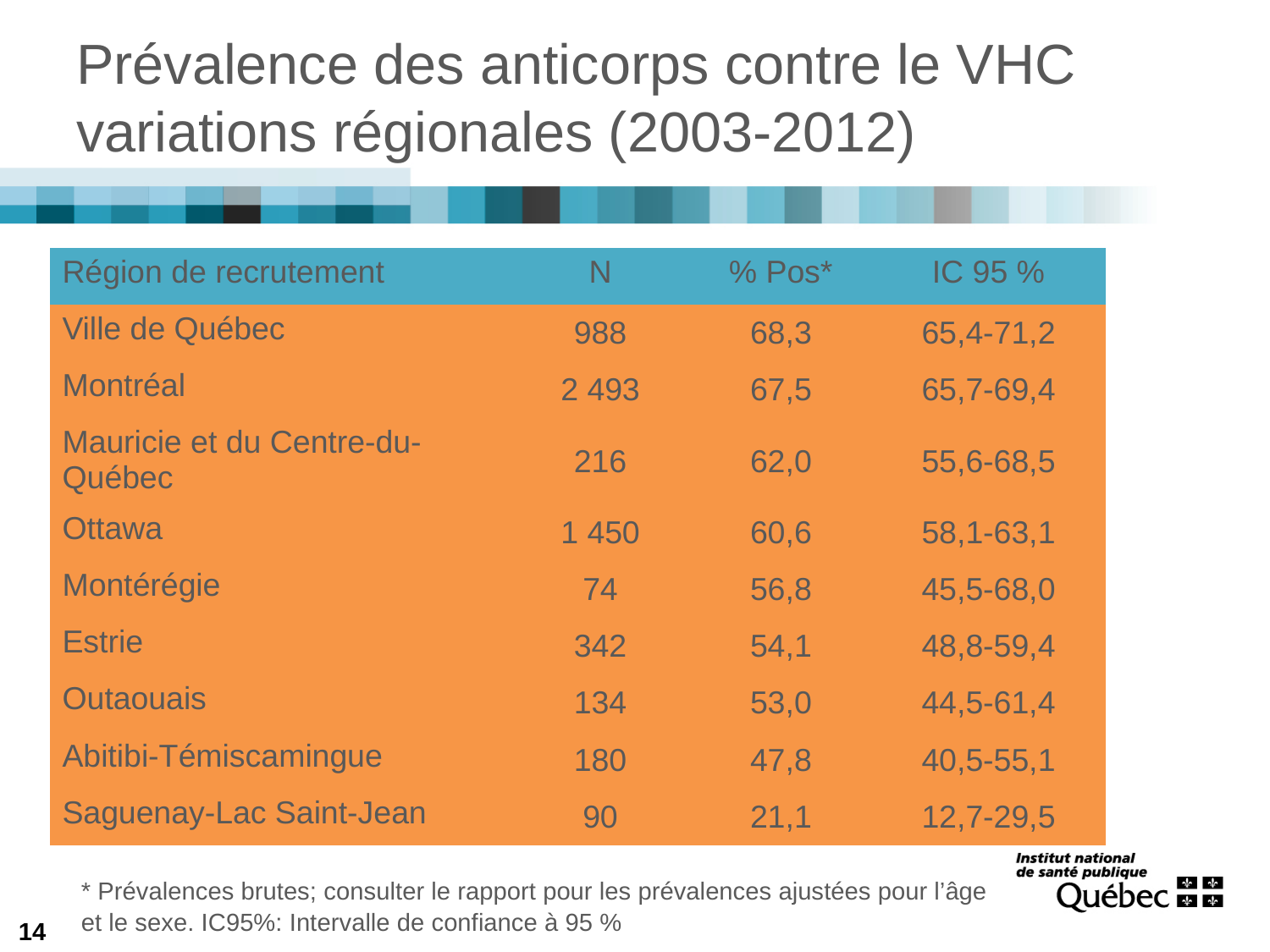

# Prévalence des anticorps contre le VHC variations régionales (2003-2012)
| Région de recrutement | N | % Pos\* | IC 95 % |
| --- | --- | --- | --- |
| Ville de Québec | 988 | 68,3 | 65,4-71,2 |
| Montréal | 2 493 | 67,5 | 65,7-69,4 |
| Mauricie et du Centre-du-Québec | 216 | 62,0 | 55,6-68,5 |
| Ottawa | 1 450 | 60,6 | 58,1-63,1 |
| Montérégie | 74 | 56,8 | 45,5-68,0 |
| Estrie | 342 | 54,1 | 48,8-59,4 |
| Outaouais | 134 | 53,0 | 44,5-61,4 |
| Abitibi-Témiscamingue | 180 | 47,8 | 40,5-55,1 |
| Saguenay-Lac Saint-Jean | 90 | 21,1 | 12,7-29,5 |
	* Prévalences brutes; consulter le rapport pour les prévalences ajustées pour l’âge et le sexe. IC95%: Intervalle de confiance à 95 %
14